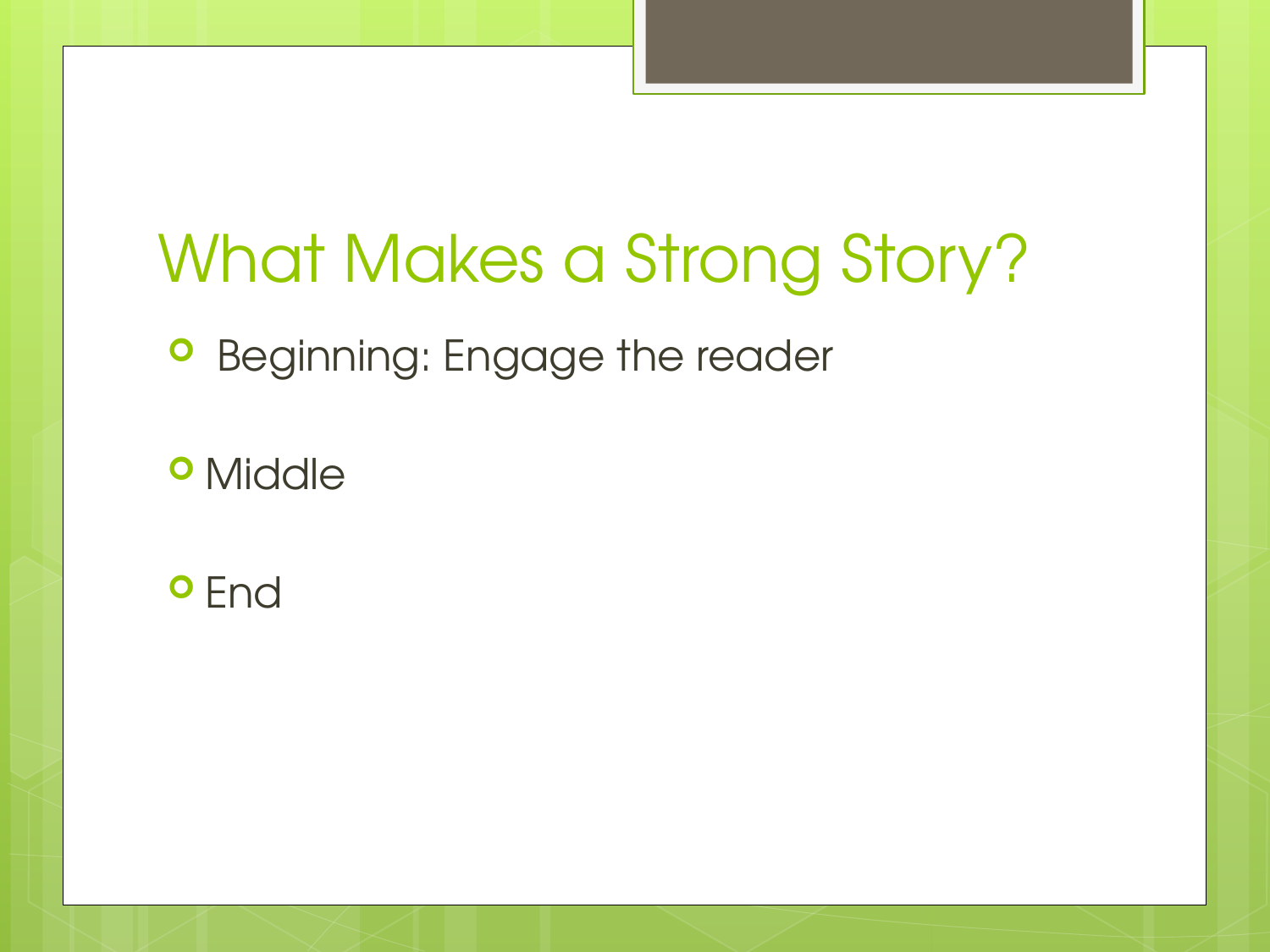

# What Makes a Strong Story?
 Beginning: Engage the reader

Middle

End